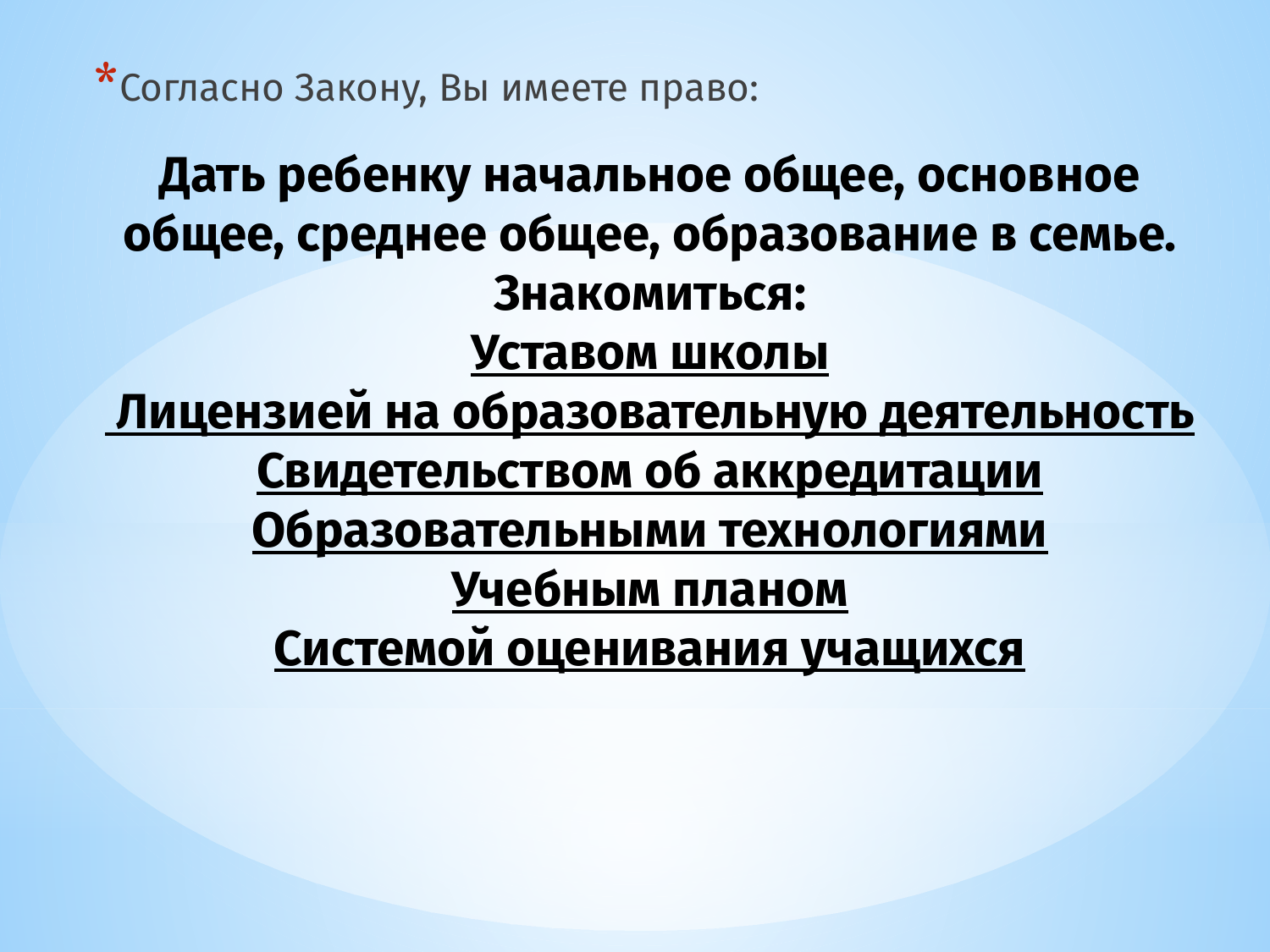

Согласно Закону, Вы имеете право:
# Дать ребенку начальное общее, основное общее, среднее общее, образование в семье. Знакомиться: Уставом школы Лицензией на образовательную деятельность Свидетельством об аккредитации Образовательными технологиями Учебным планом Системой оценивания учащихся